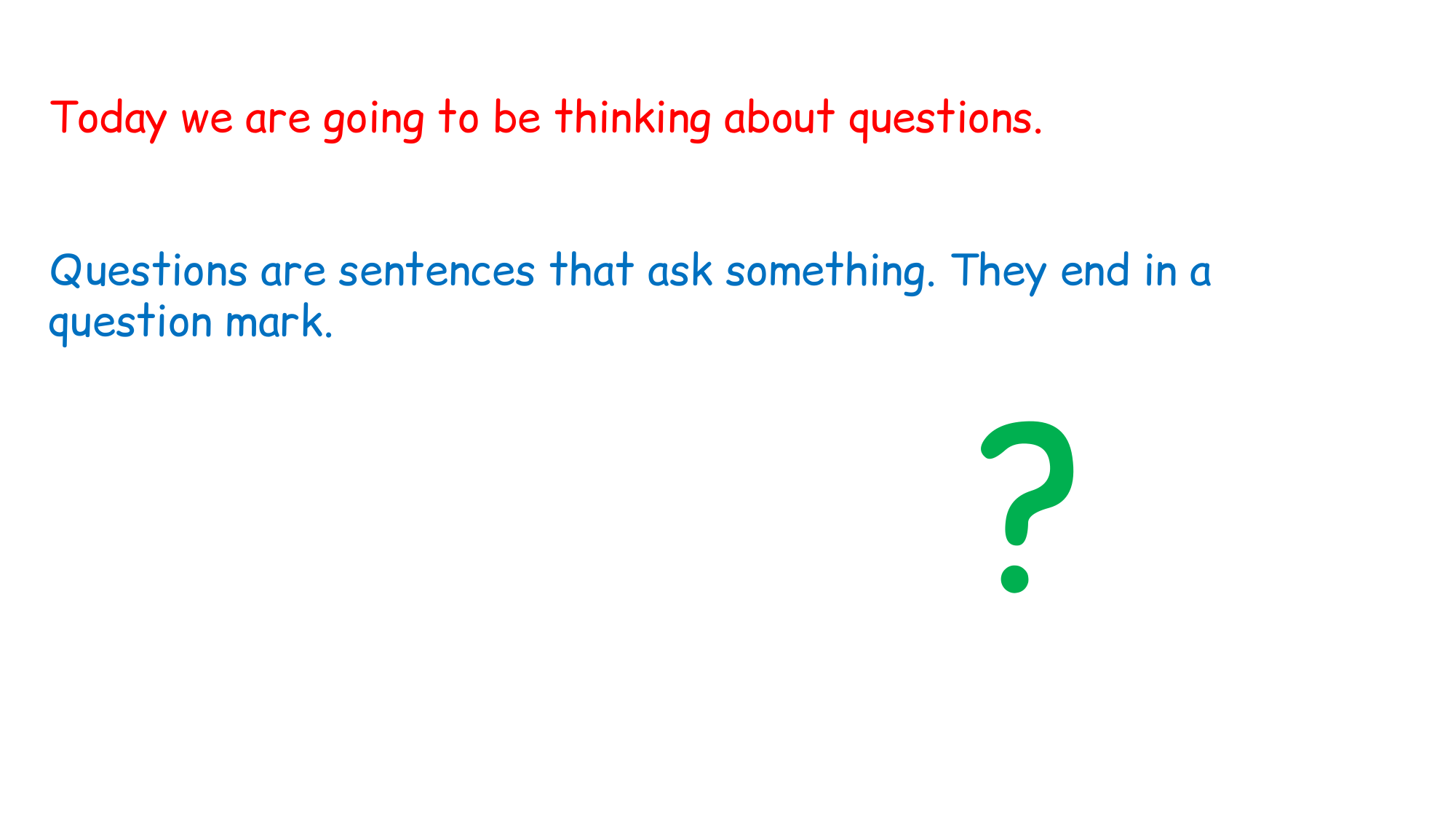

Today we are going to be thinking about questions.

Questions are sentences that ask something. They end in a question mark.
?